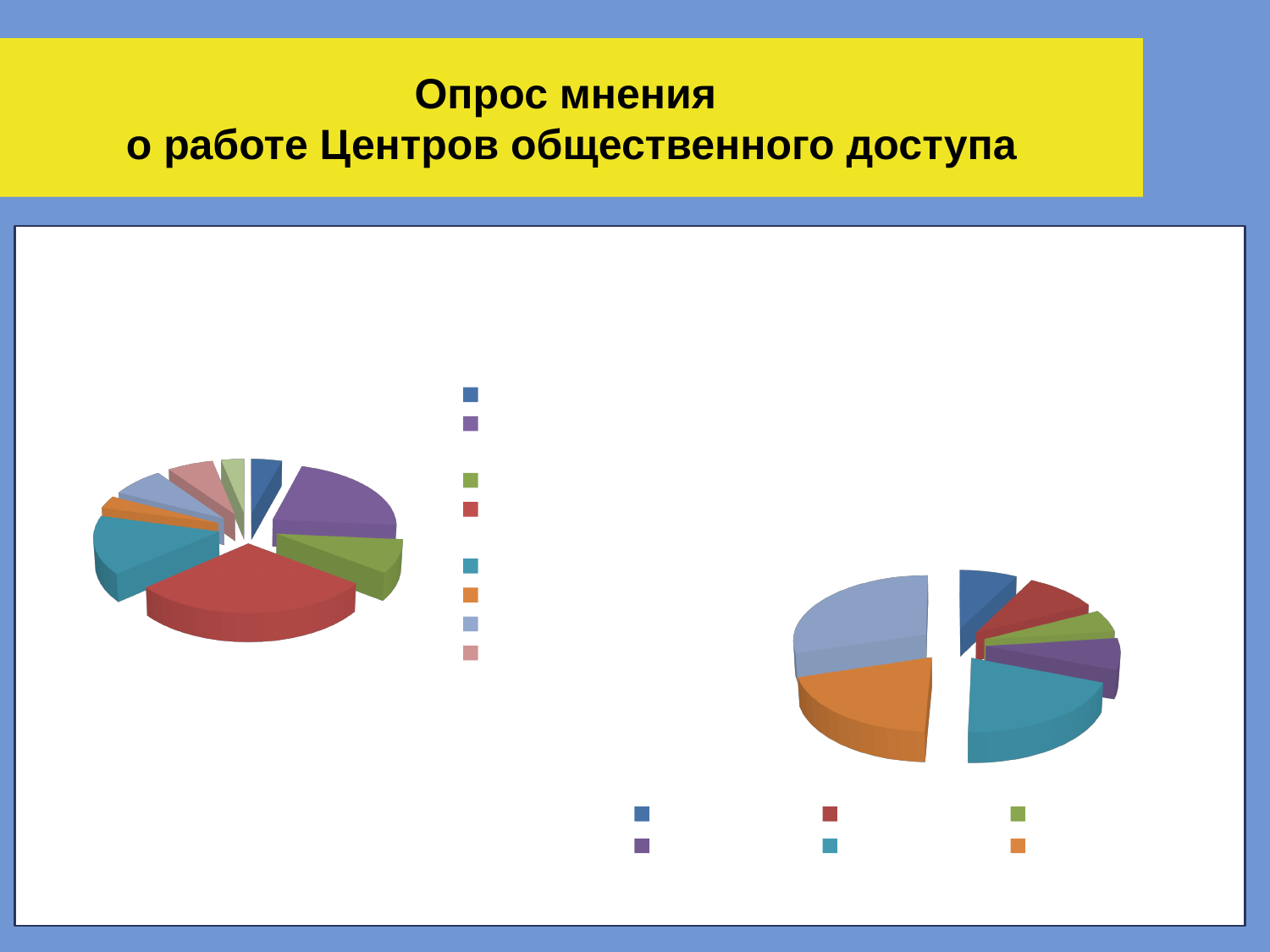

Опрос мнения
о работе Центров общественного доступа

[unsupported chart]

[unsupported chart]